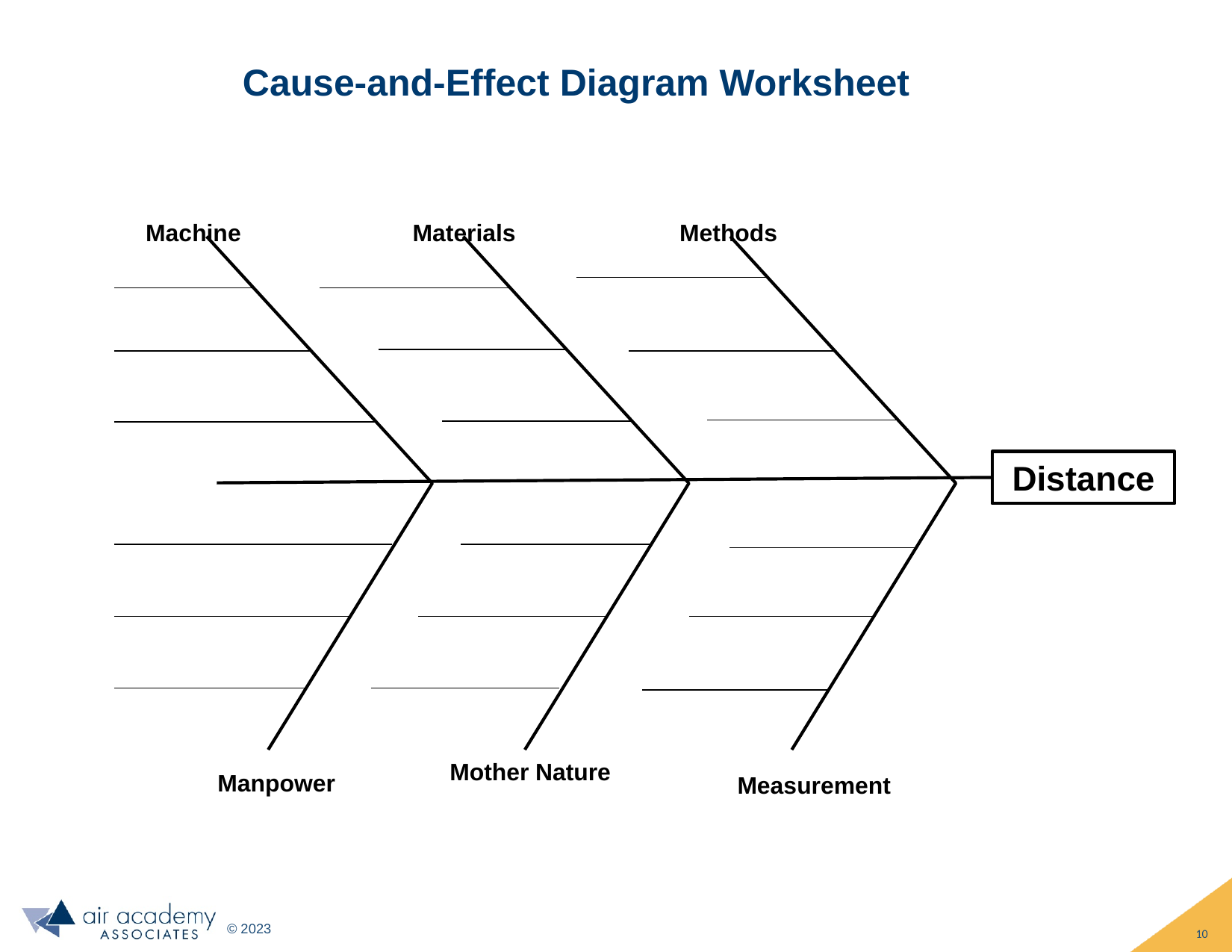

Cause-and-Effect Diagram Worksheet
Machine
Materials
Methods
Distance
Mother Nature
Manpower
Measurement
10